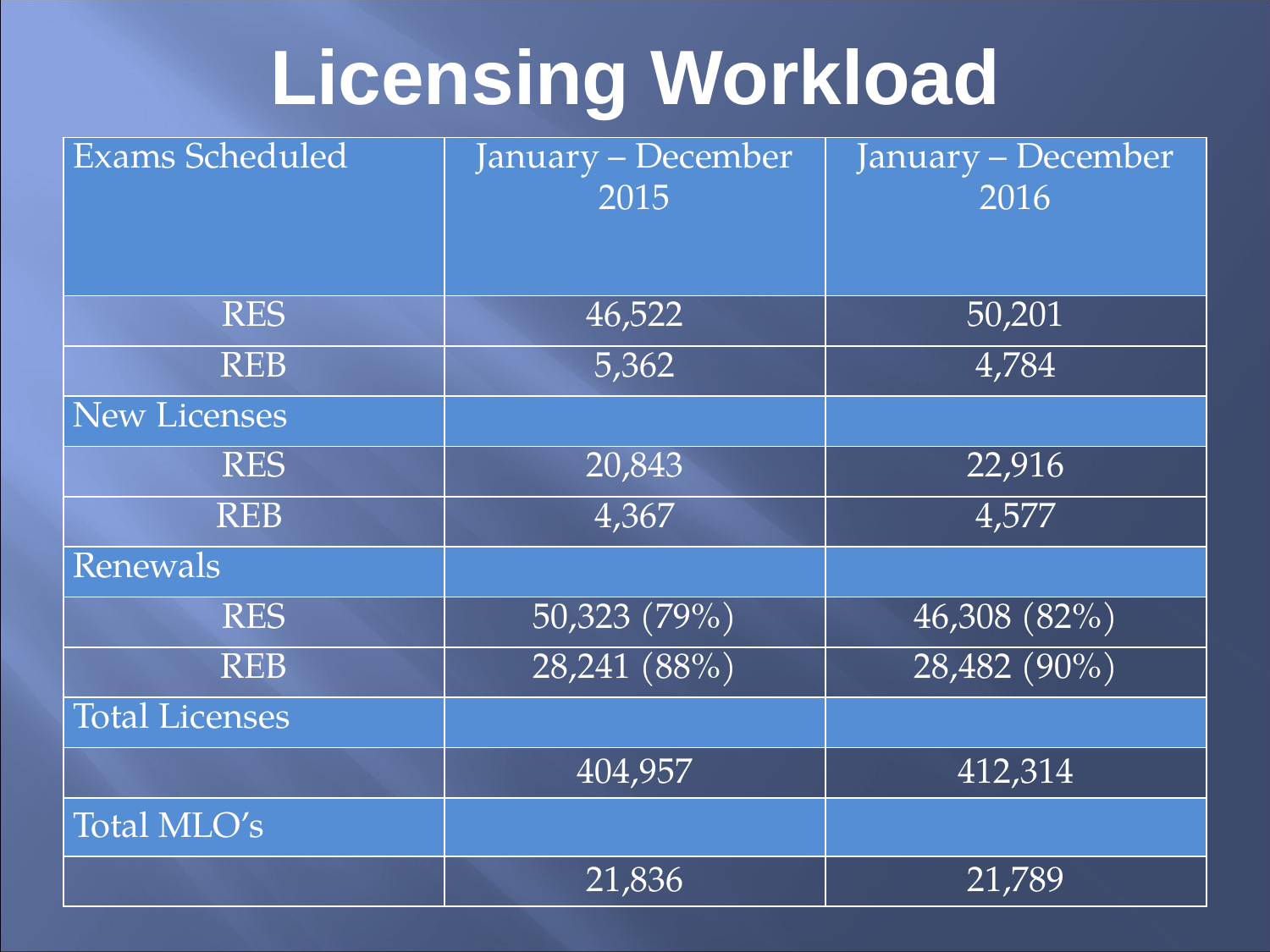

# Licensing Workload
| Exams Scheduled | January – December 2015 | January – December 2016 |
| --- | --- | --- |
| RES | 46,522 | 50,201 |
| REB | 5,362 | 4,784 |
| New Licenses |  |  |
| RES | 20,843 | 22,916 |
| REB | 4,367 | 4,577 |
| Renewals |  |  |
| RES | 50,323 (79%) | 46,308 (82%) |
| REB | 28,241 (88%) | 28,482 (90%) |
| Total Licenses |  |  |
|  | 404,957 | 412,314 |
| Total MLO’s |  |  |
|  | 21,836 | 21,789 |